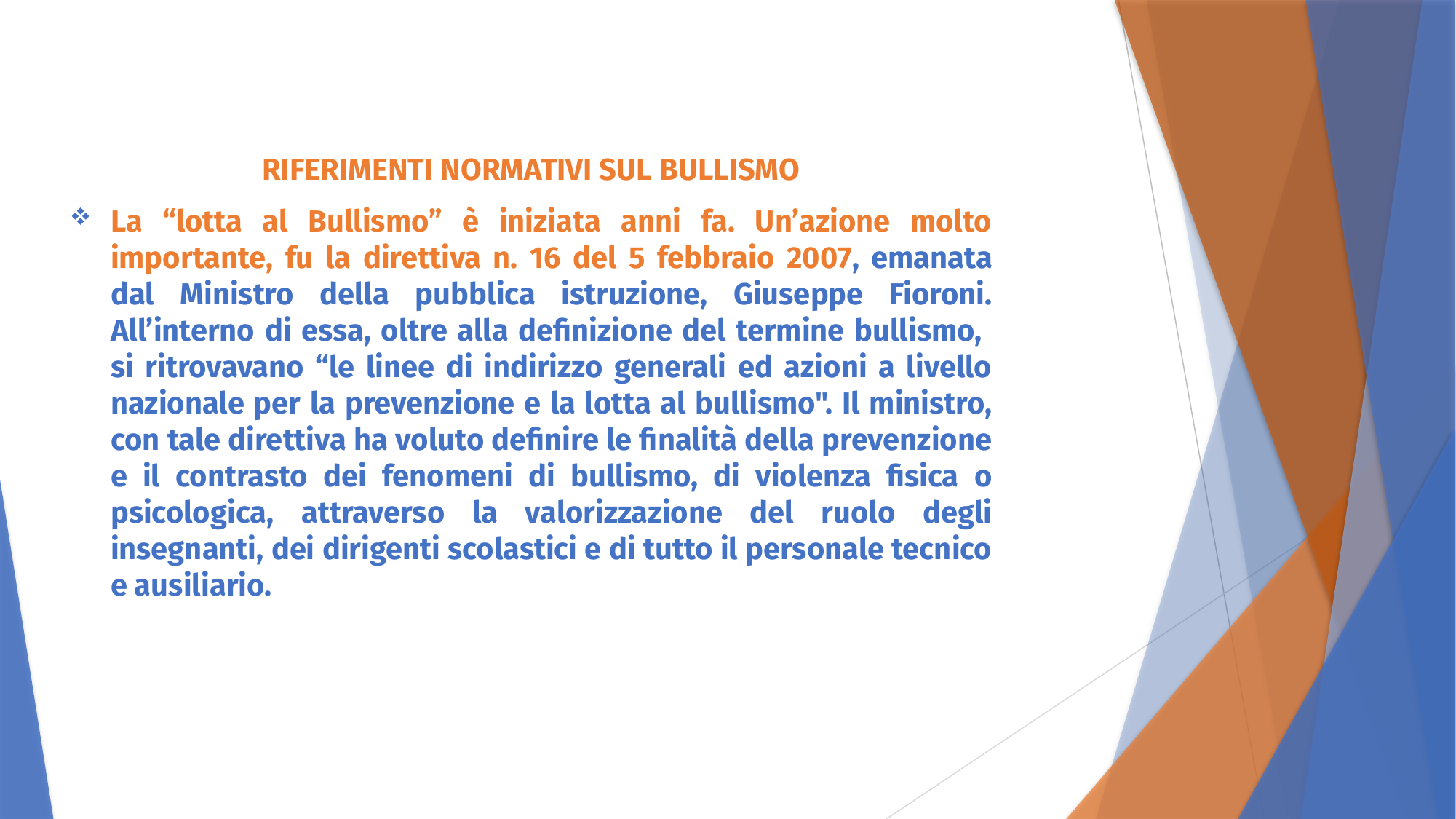

RIFERIMENTI NORMATIVI SUL BULLISMO
La “lotta al Bullismo” è iniziata anni fa. Un’azione molto importante, fu la direttiva n. 16 del 5 febbraio 2007, emanata dal Ministro della pubblica istruzione, Giuseppe Fioroni. All’interno di essa, oltre alla definizione del termine bullismo,  si ritrovavano “le linee di indirizzo generali ed azioni a livello nazionale per la prevenzione e la lotta al bullismo". Il ministro, con tale direttiva ha voluto definire le finalità della prevenzione e il contrasto dei fenomeni di bullismo, di violenza fisica o psicologica, attraverso la valorizzazione del ruolo degli insegnanti, dei dirigenti scolastici e di tutto il personale tecnico e ausiliario.